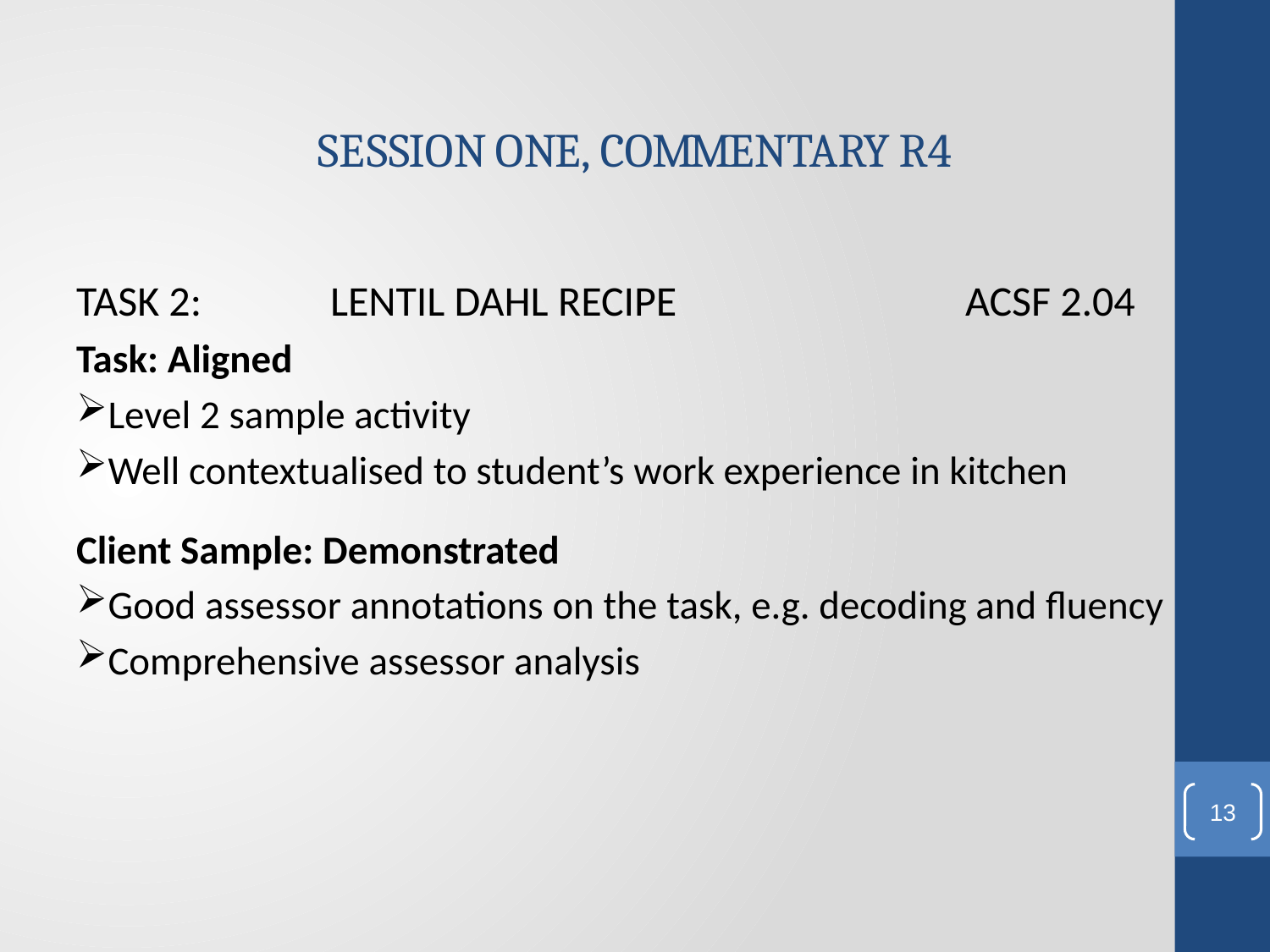

# SESSION ONE, COMMENTARY R4

TASK 2:		LENTIL DAHL RECIPE			ACSF 2.04
Task: Aligned
Level 2 sample activity
Well contextualised to student’s work experience in kitchen

Client Sample: Demonstrated
Good assessor annotations on the task, e.g. decoding and fluency
Comprehensive assessor analysis

13